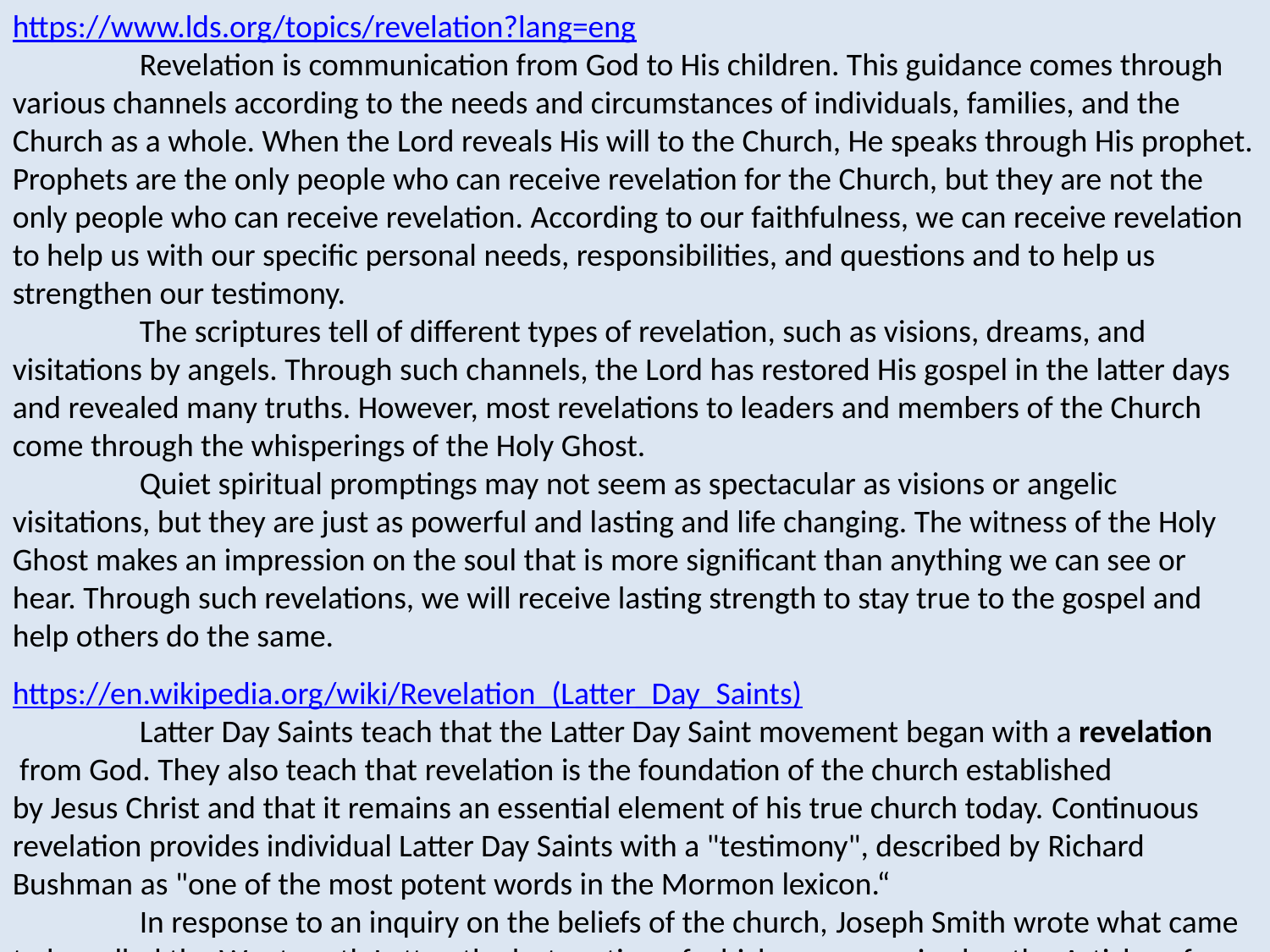

https://www.lds.org/topics/revelation?lang=eng
	Revelation is communication from God to His children. This guidance comes through various channels according to the needs and circumstances of individuals, families, and the Church as a whole. When the Lord reveals His will to the Church, He speaks through His prophet. Prophets are the only people who can receive revelation for the Church, but they are not the only people who can receive revelation. According to our faithfulness, we can receive revelation to help us with our specific personal needs, responsibilities, and questions and to help us strengthen our testimony.
	The scriptures tell of different types of revelation, such as visions, dreams, and visitations by angels. Through such channels, the Lord has restored His gospel in the latter days and revealed many truths. However, most revelations to leaders and members of the Church come through the whisperings of the Holy Ghost.
	Quiet spiritual promptings may not seem as spectacular as visions or angelic visitations, but they are just as powerful and lasting and life changing. The witness of the Holy Ghost makes an impression on the soul that is more significant than anything we can see or hear. Through such revelations, we will receive lasting strength to stay true to the gospel and help others do the same.
https://en.wikipedia.org/wiki/Revelation_(Latter_Day_Saints)
	Latter Day Saints teach that the Latter Day Saint movement began with a revelation
 from God. They also teach that revelation is the foundation of the church established by Jesus Christ and that it remains an essential element of his true church today. Continuous revelation provides individual Latter Day Saints with a "testimony", described by Richard Bushman as "one of the most potent words in the Mormon lexicon.“
	In response to an inquiry on the beliefs of the church, Joseph Smith wrote what came to be called the Wentworth Letter, the last section of which was canonized as the Articles of Faith. The fifth, sixth, seventh and ninth articles state the essence of Latter Day Saint belief concerning revelation.
	5 We believe that a man must be called of God, by prophecy, and by the laying on of hands by those who are in authority, to preach the Gospel and administer in the ordinances thereof.
	6 We believe in the same organization that existed in the Primitive Church, namely, apostles, prophets, pastors, teachers, evangelists, and so forth.
	7 We believe in the gift of tongues, prophecy, revelation, visions, healing, interpretation of tongues, and so forth.9 We believe all that God has revealed, all that He does now reveal, and we believe that He will yet reveal many great and important things pertaining to the Kingdom of God.
	Latter Day Saints believe that the Lord ‘will yet reveal many great and important things’ to His church through modern Apostles and Prophets; that all leaders of the church are ‘called of God, by prophecy’; and that each member of the church can receive personal revelation to strengthen their faith and guide them in their own lives.